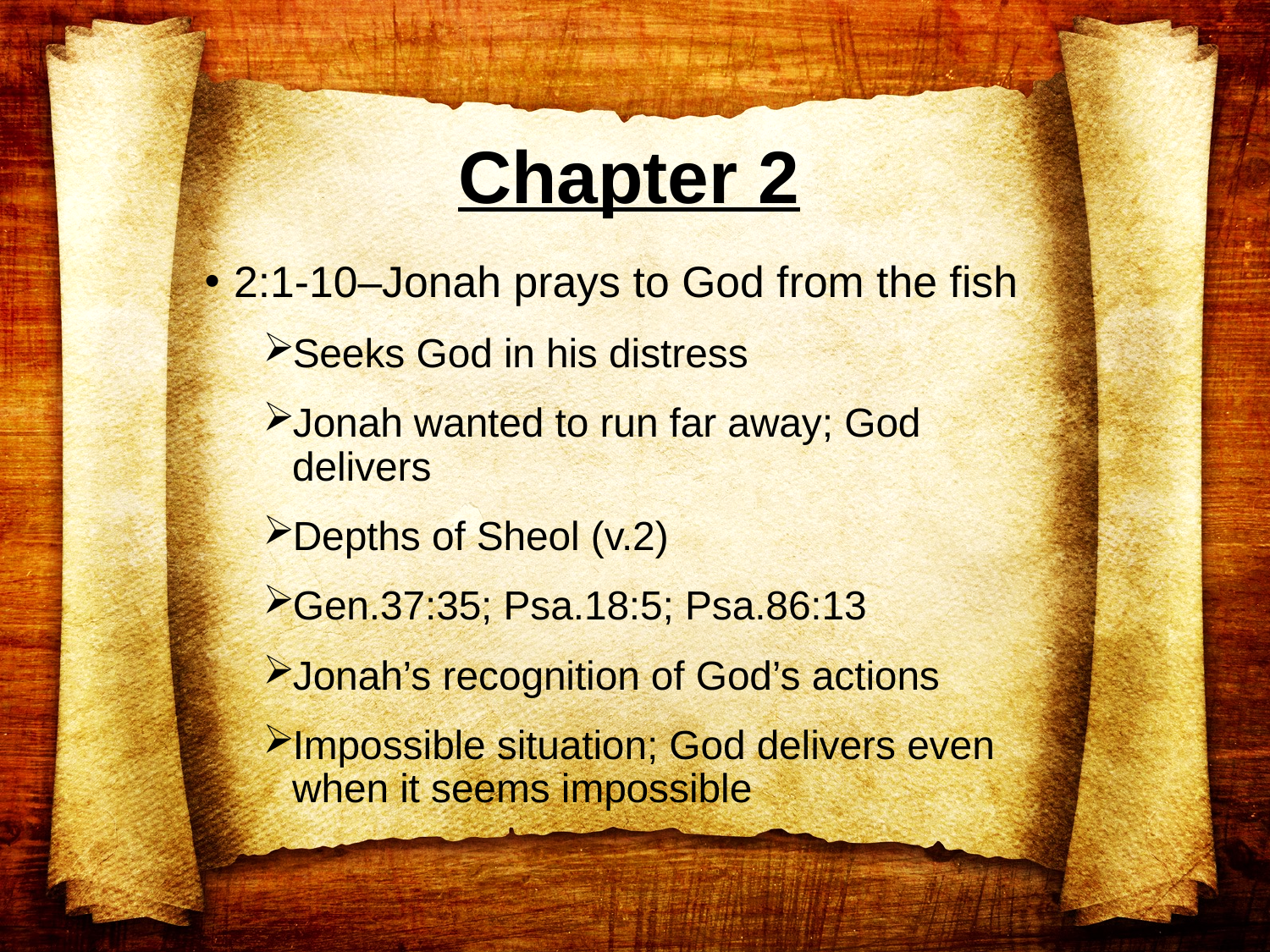

# Chapter 2
2:1-10–Jonah prays to God from the fish
Seeks God in his distress
Jonah wanted to run far away; God delivers
Depths of Sheol (v.2)
Gen.37:35; Psa.18:5; Psa.86:13
Jonah’s recognition of God’s actions
Impossible situation; God delivers even when it seems impossible